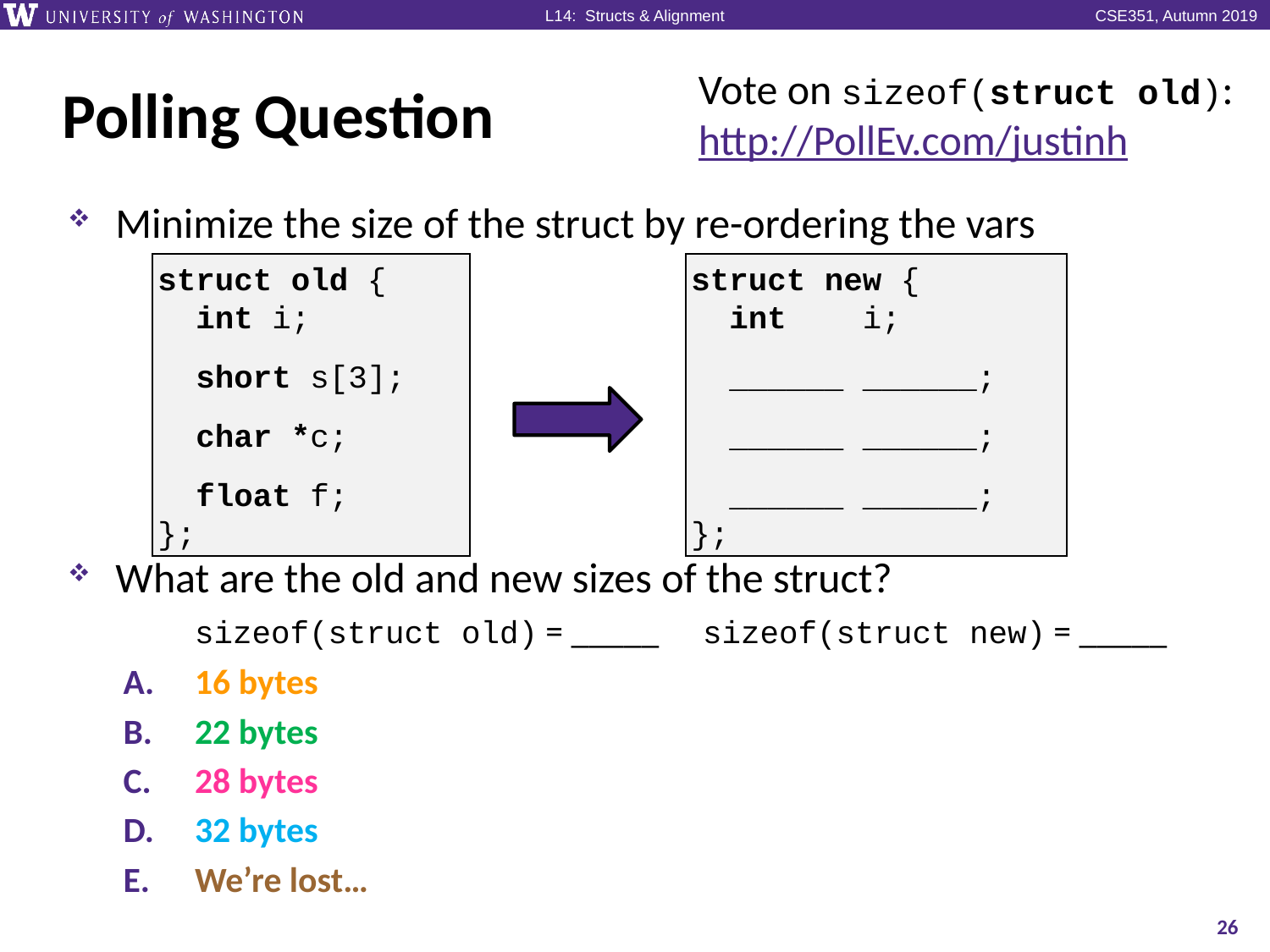

Vote on sizeof(struct old):
http://PollEv.com/justinh
# Polling Question
Minimize the size of the struct by re-ordering the vars

What are the old and new sizes of the struct?
	sizeof(struct old) = _____	sizeof(struct new) = _____
16 bytes
22 bytes
28 bytes
32 bytes
We’re lost…

struct old {
  int i;
  short s[3];
  char *c;
  float f;
};
struct new {
  int    i;
  ______ ______;
  ______ ______;
  ______ ______;
};

26